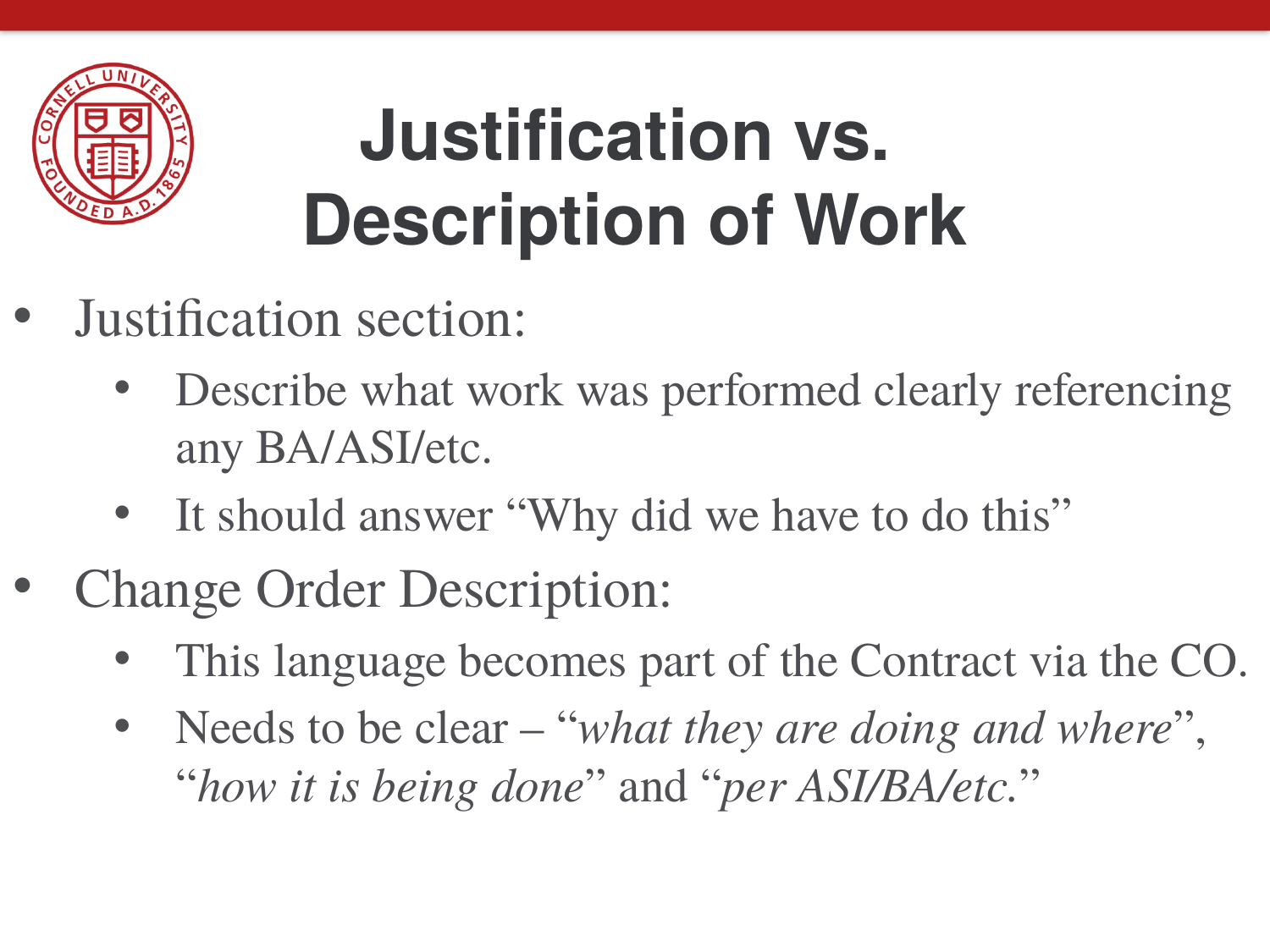

# Justification vs. Description of Work
Justification section:
Describe what work was performed clearly referencing any BA/ASI/etc.
It should answer “Why did we have to do this”
Change Order Description:
This language becomes part of the Contract via the CO.
Needs to be clear – “what they are doing and where”, “how it is being done” and “per ASI/BA/etc.”